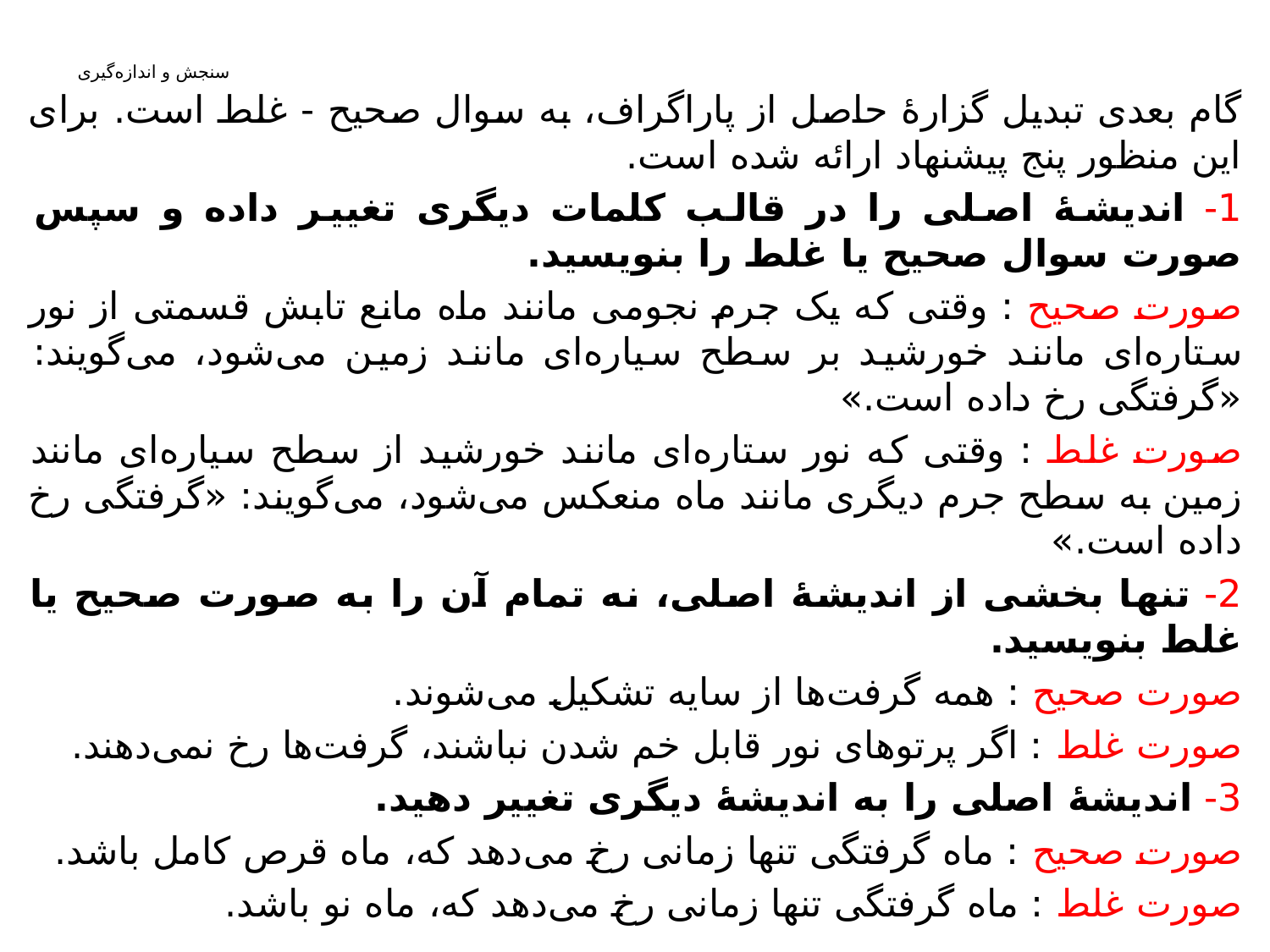

گام بعدی تبدیل گزارۀ حاصل از پاراگراف، به سوال صحیح - غلط است. برای این منظور پنج پیشنهاد ارائه شده است.
1- اندیشۀ اصلی را در قالب کلمات دیگری تغییر داده و سپس صورت سوال صحیح یا غلط را بنویسید.
صورت صحیح : وقتی که یک جرم نجومی مانند ماه مانع تابش قسمتی از نور ستاره‌ای مانند خورشید بر سطح سیاره‌ای مانند زمین می‌شود، می‌گویند: «گرفتگی رخ داده است.»
صورت غلط : وقتی که نور ستاره‌ای مانند خورشید از سطح سیاره‌ای مانند زمین به سطح جرم دیگری مانند ماه منعکس می‌شود، می‌گویند: «گرفتگی رخ داده است.»
2- تنها بخشی از اندیشۀ اصلی، نه تمام آن را به صورت صحیح یا غلط بنویسید.
صورت صحیح : همه گرفت‌ها از سایه تشکیل می‌شوند.
صورت غلط : اگر پرتوهای نور قابل خم شدن نباشند، گرفت‌ها رخ نمی‌دهند.
3- اندیشۀ اصلی را به اندیشۀ دیگری تغییر دهید.
صورت صحیح : ماه گرفتگی تنها زمانی رخ می‌دهد که، ماه قرص کامل باشد.
صورت غلط : ماه گرفتگی تنها زمانی رخ می‌دهد که، ماه نو باشد.

# سنجش و اندازه‌گیری